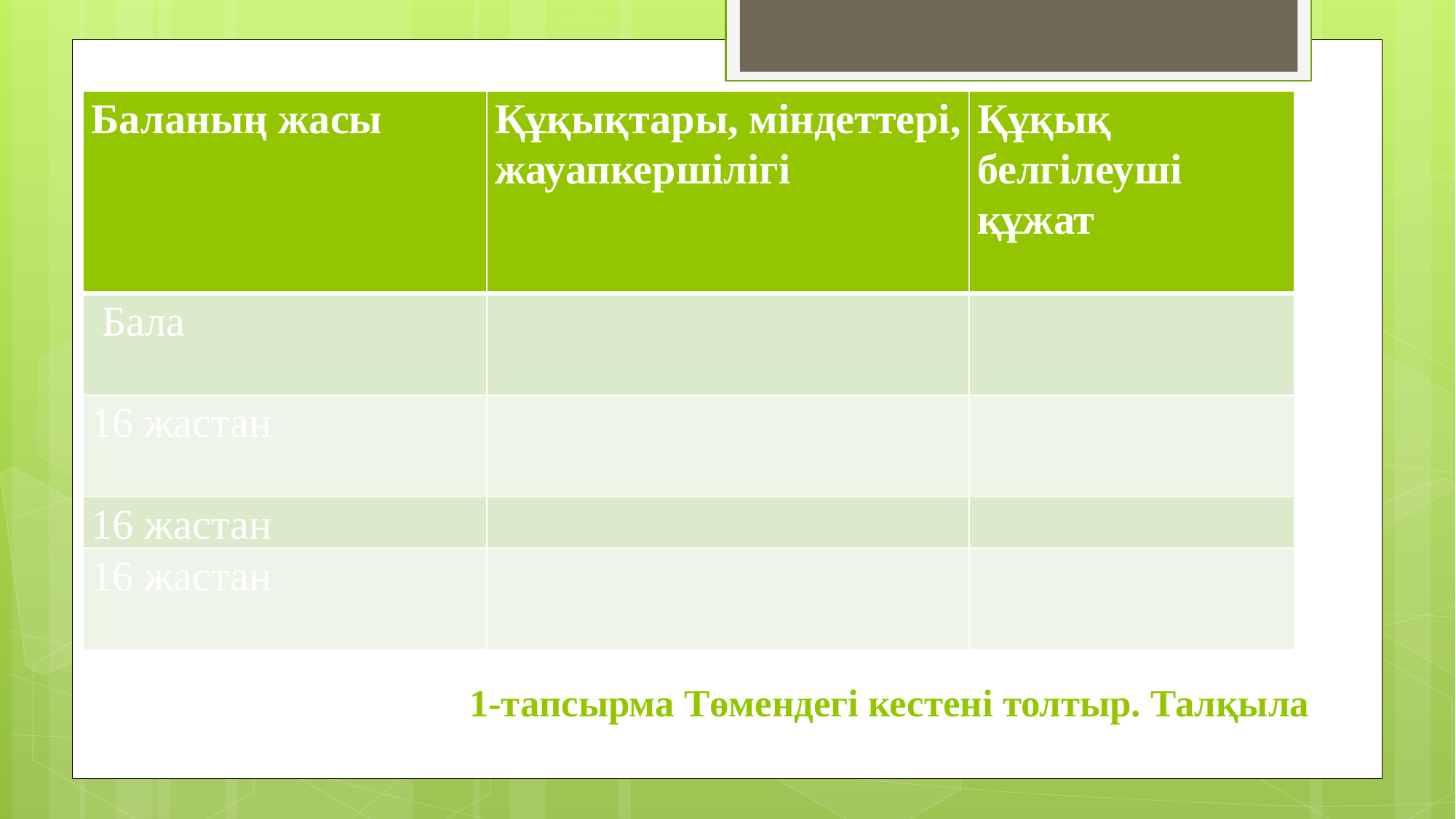

| Баланың жасы | Құқықтары, міндеттері, жауапкершілігі | Құқық белгілеуші құжат |
| --- | --- | --- |
| Бала |  |  |
| 16 жастан |  |  |
| 16 жастан |  |  |
| 16 жастан |  |  |
# 1-тапсырма Төмендегі кестені толтыр. Талқыла